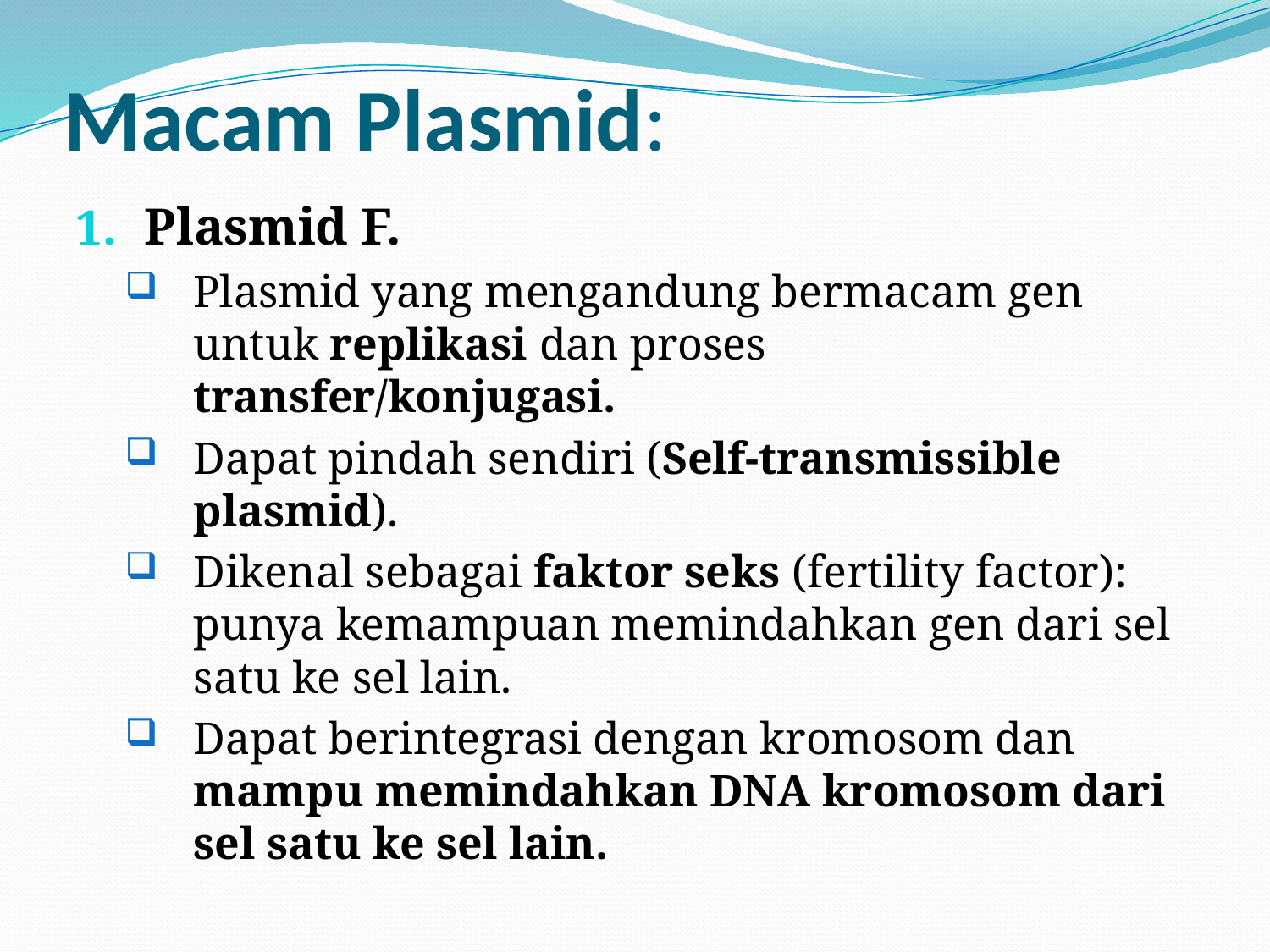

# Macam Plasmid:
Plasmid F.
Plasmid yang mengandung bermacam gen untuk replikasi dan proses transfer/konjugasi.
Dapat pindah sendiri (Self-transmissible plasmid).
Dikenal sebagai faktor seks (fertility factor):  punya kemampuan memindahkan gen dari sel satu ke sel lain.
Dapat berintegrasi dengan kromosom dan mampu memindahkan DNA kromosom dari sel satu ke sel lain.